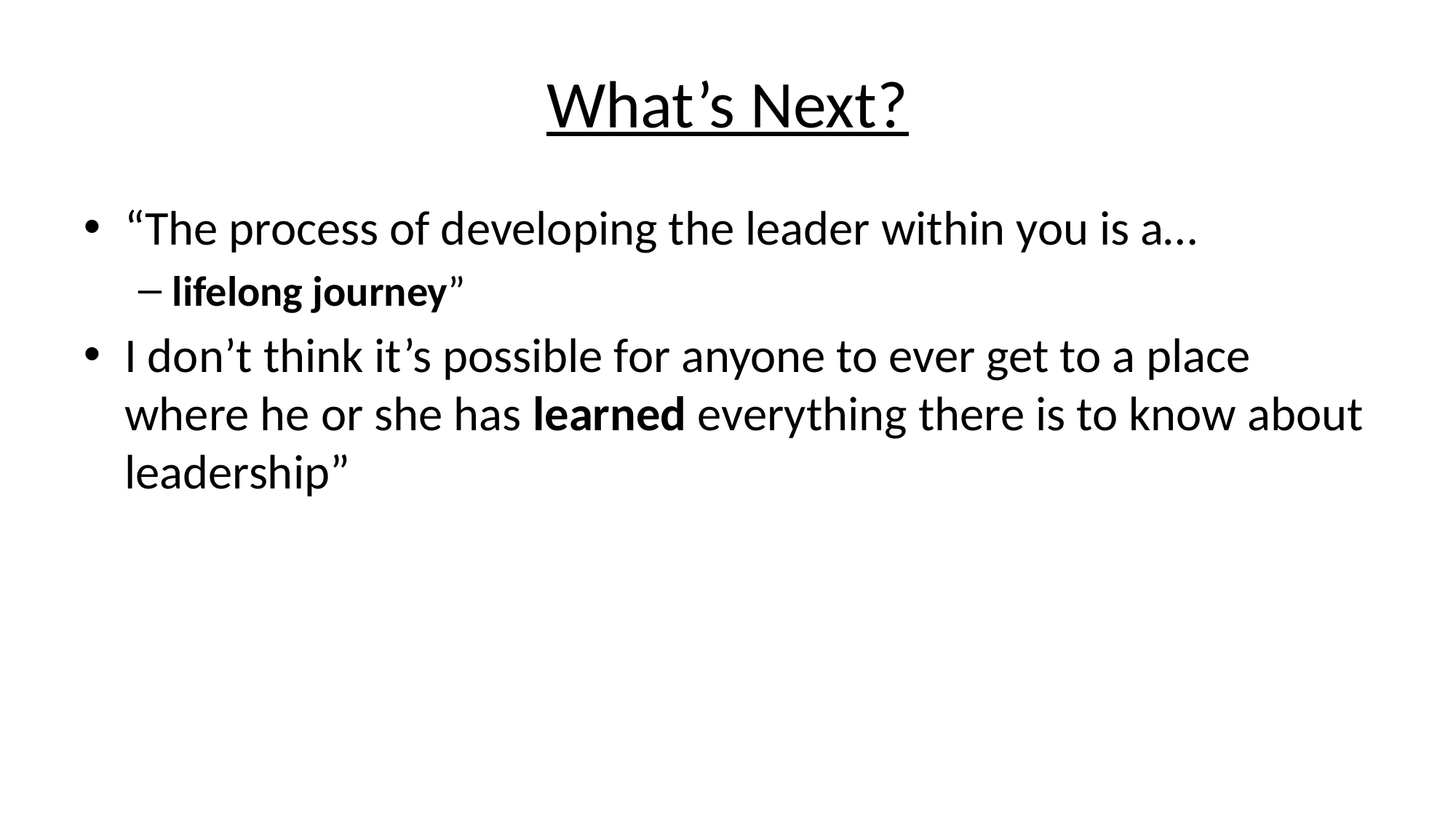

# What’s Next?
“The process of developing the leader within you is a…
lifelong journey”
I don’t think it’s possible for anyone to ever get to a place where he or she has learned everything there is to know about leadership”